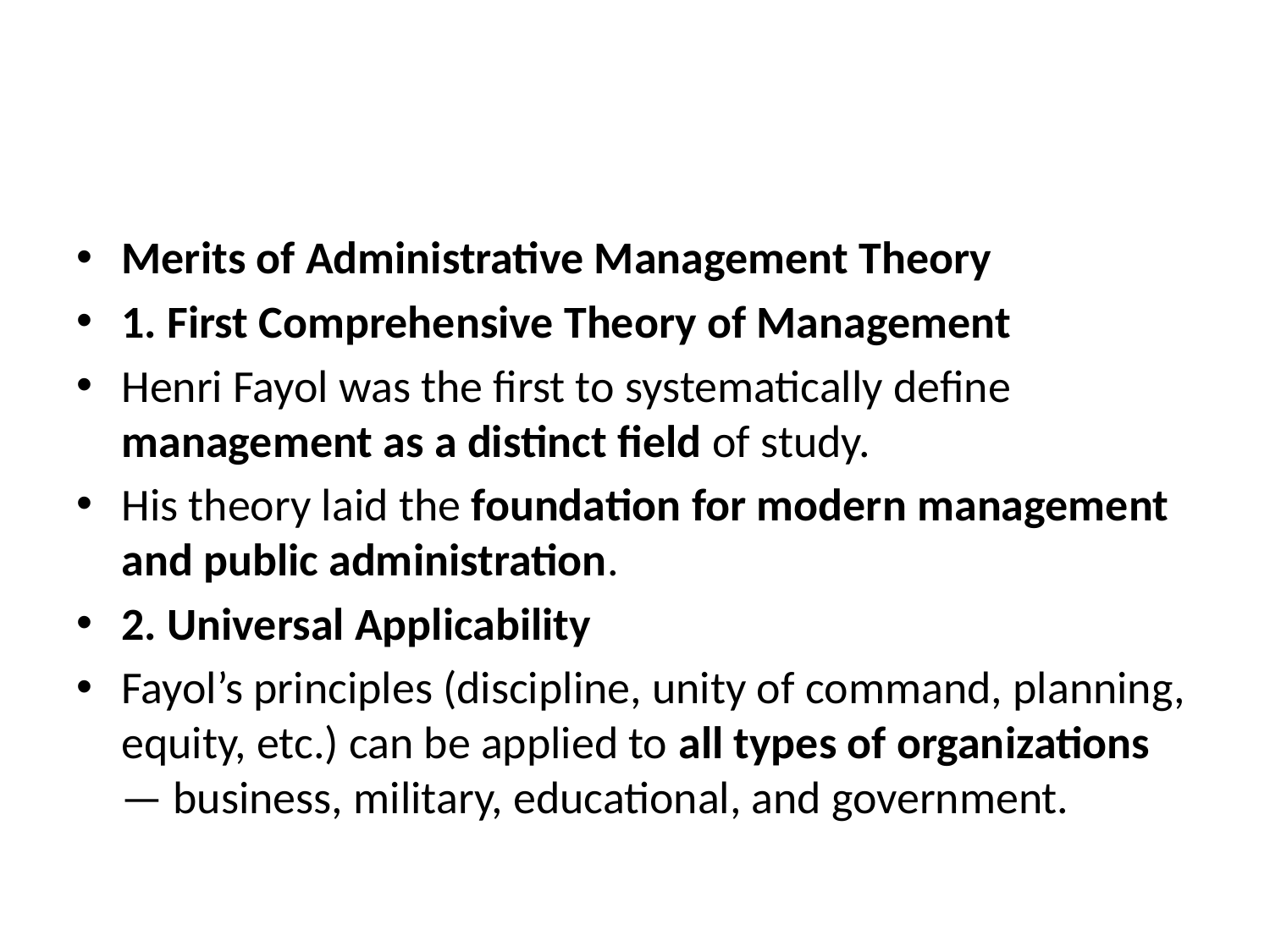

#
Merits of Administrative Management Theory
1. First Comprehensive Theory of Management
Henri Fayol was the first to systematically define management as a distinct field of study.
His theory laid the foundation for modern management and public administration.
2. Universal Applicability
Fayol’s principles (discipline, unity of command, planning, equity, etc.) can be applied to all types of organizations — business, military, educational, and government.